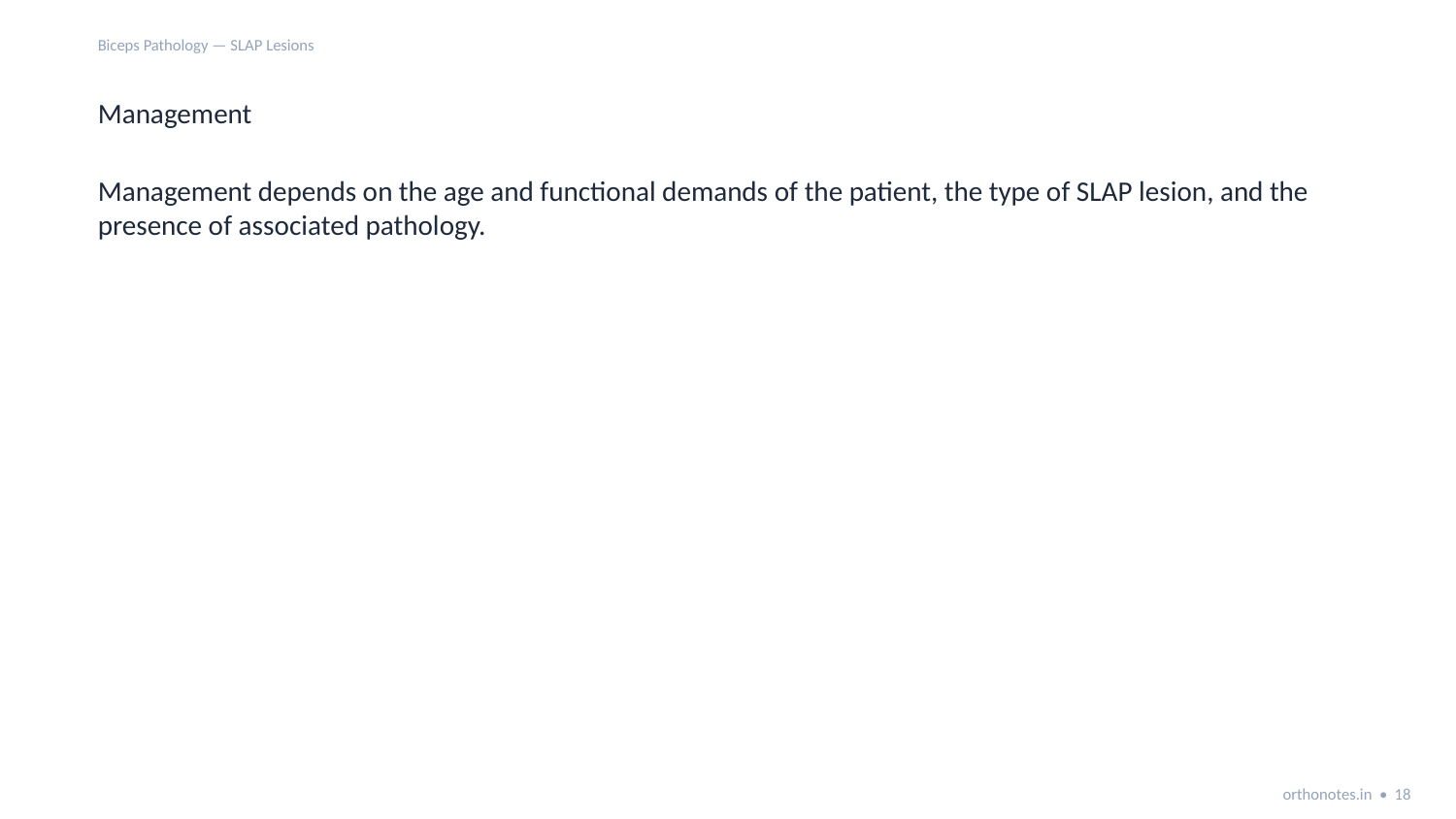

Biceps Pathology — SLAP Lesions
Management
Management depends on the age and functional demands of the patient, the type of SLAP lesion, and the presence of associated pathology.
orthonotes.in  •  18